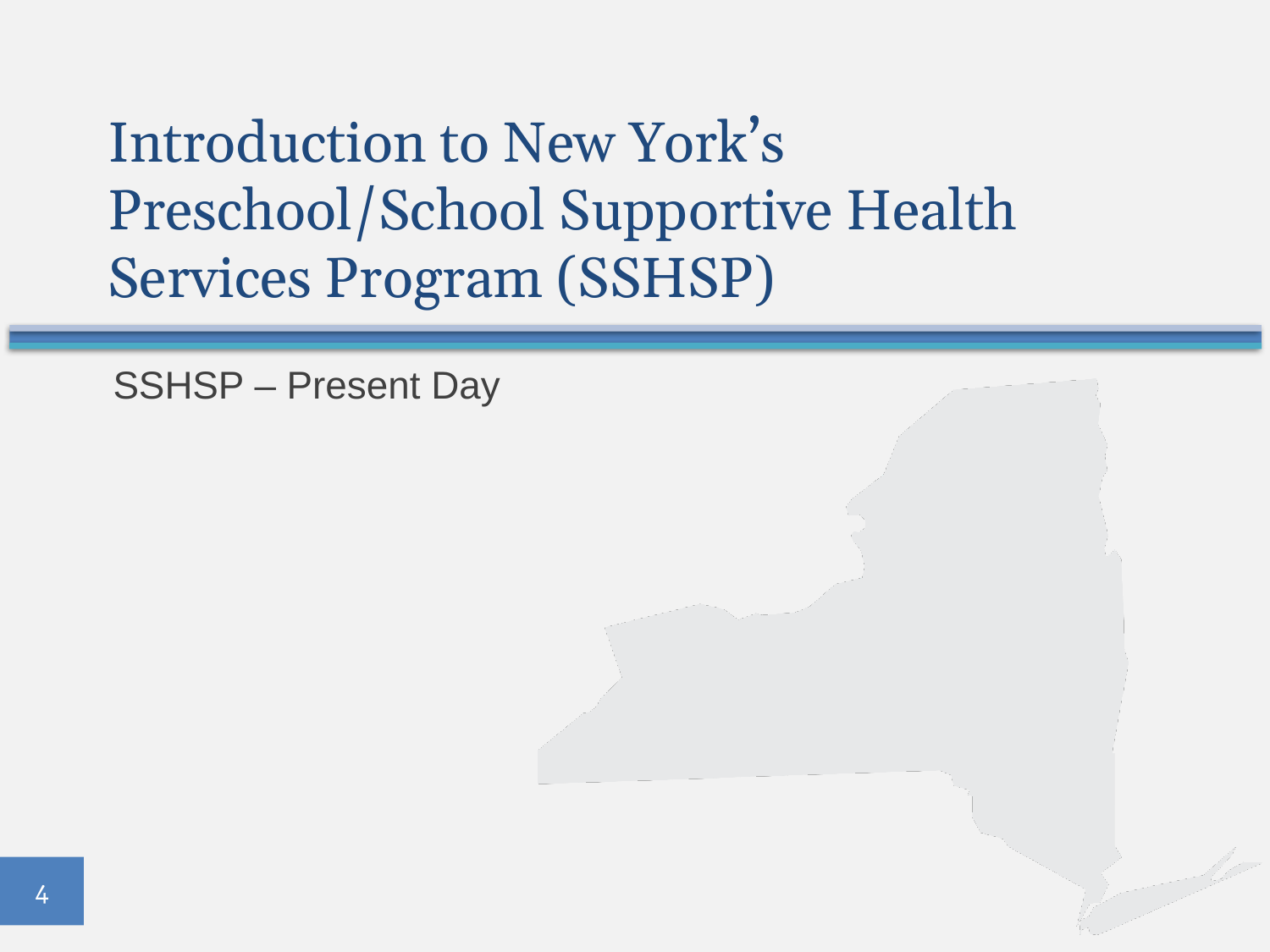

# Introduction to New York’s Preschool/School Supportive Health Services Program (SSHSP)
SSHSP – Present Day
4